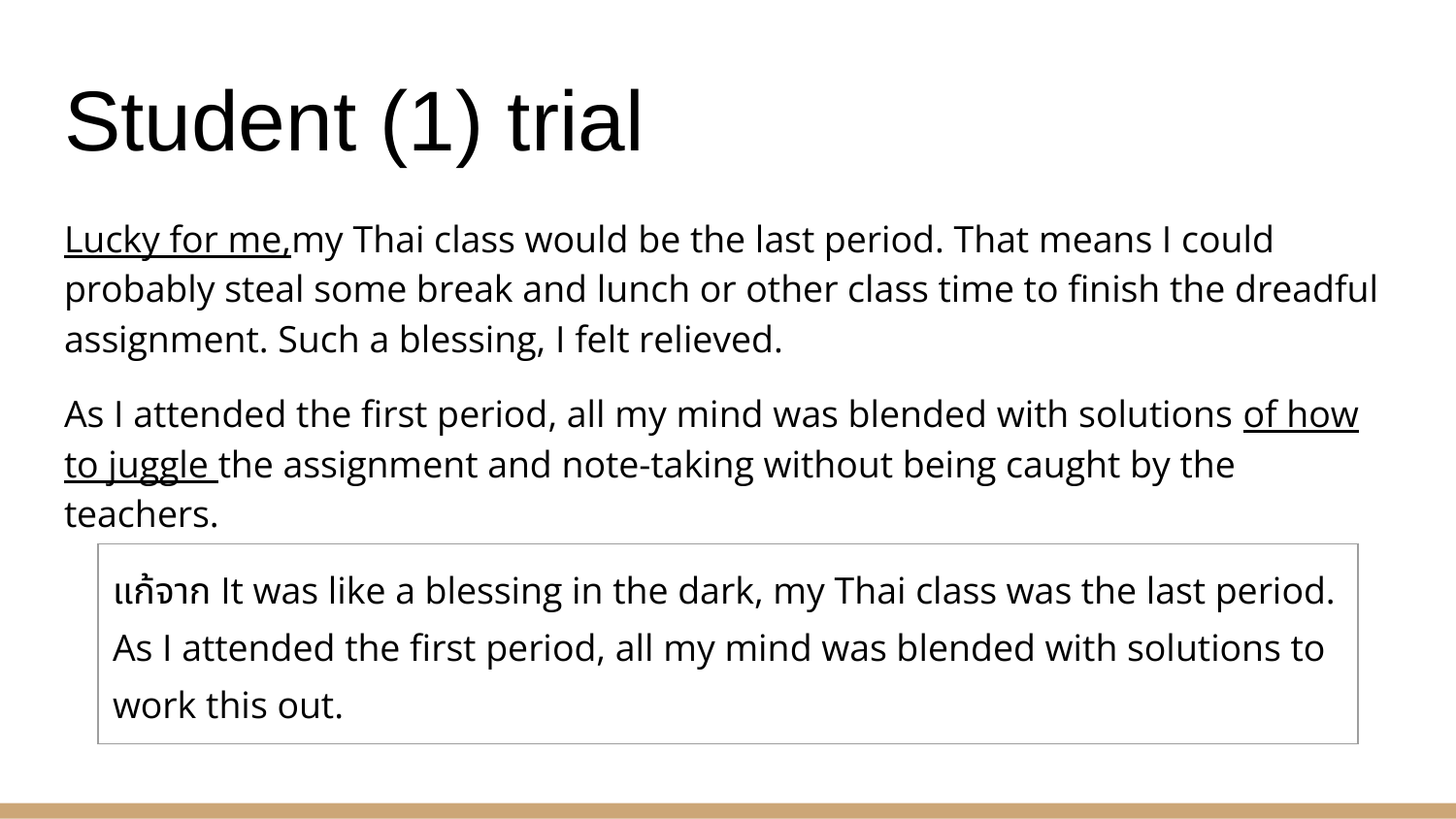

# Student (1) trial
Lucky for me,my Thai class would be the last period. That means I could probably steal some break and lunch or other class time to finish the dreadful assignment. Such a blessing, I felt relieved.
As I attended the first period, all my mind was blended with solutions of how to juggle the assignment and note-taking without being caught by the teachers.

| แก้จาก It was like a blessing in the dark, my Thai class was the last period. As I attended the first period, all my mind was blended with solutions to work this out. |
| --- |